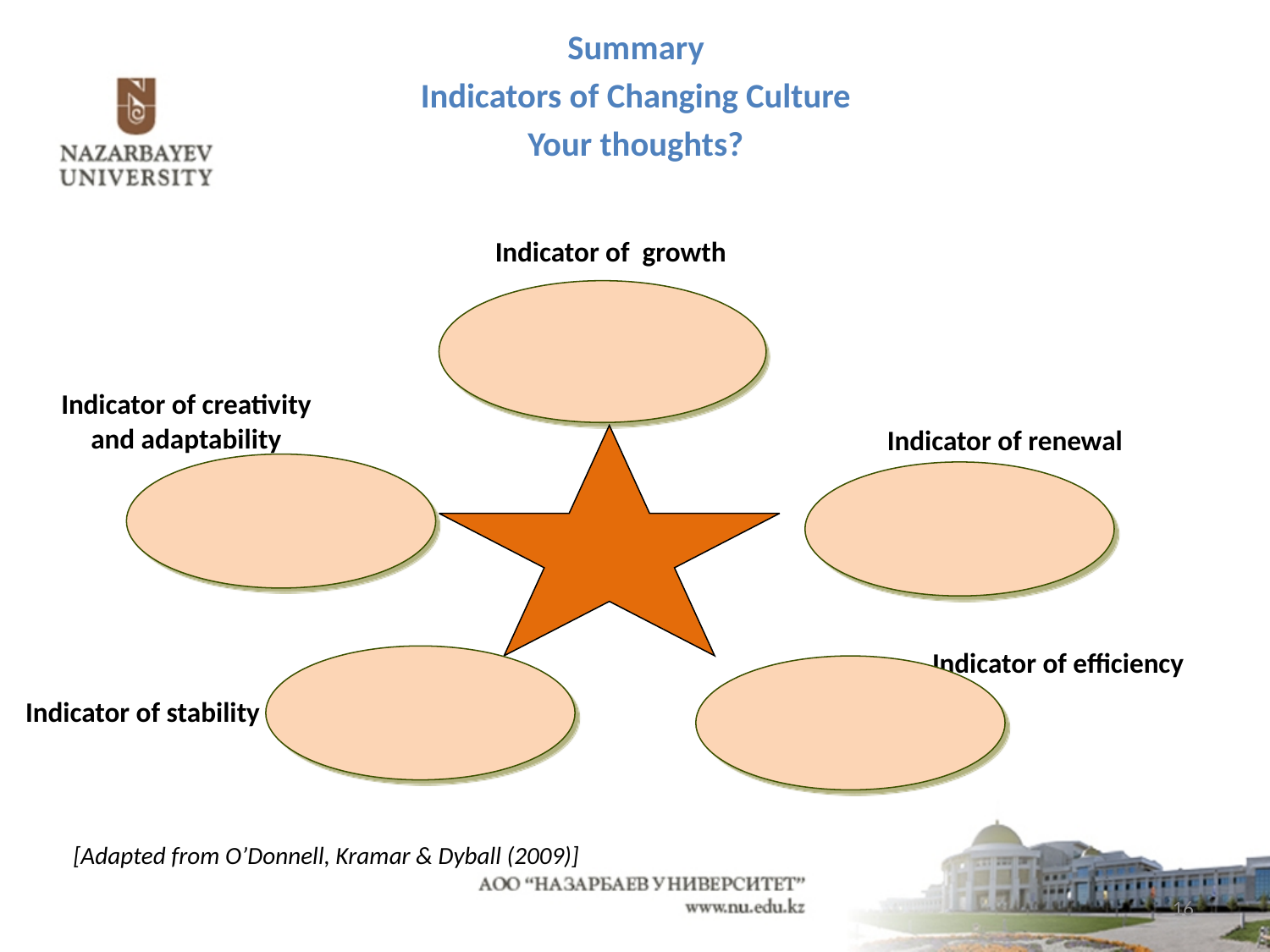

Summary
Indicators of Changing Culture
Your thoughts?

Indicator of  growth

Indicator of creativity
and adaptability

Indicator of renewal

Indicator of efficiency
Indicator of stability

[Adapted from O’Donnell, Kramar & Dyball (2009)]

16